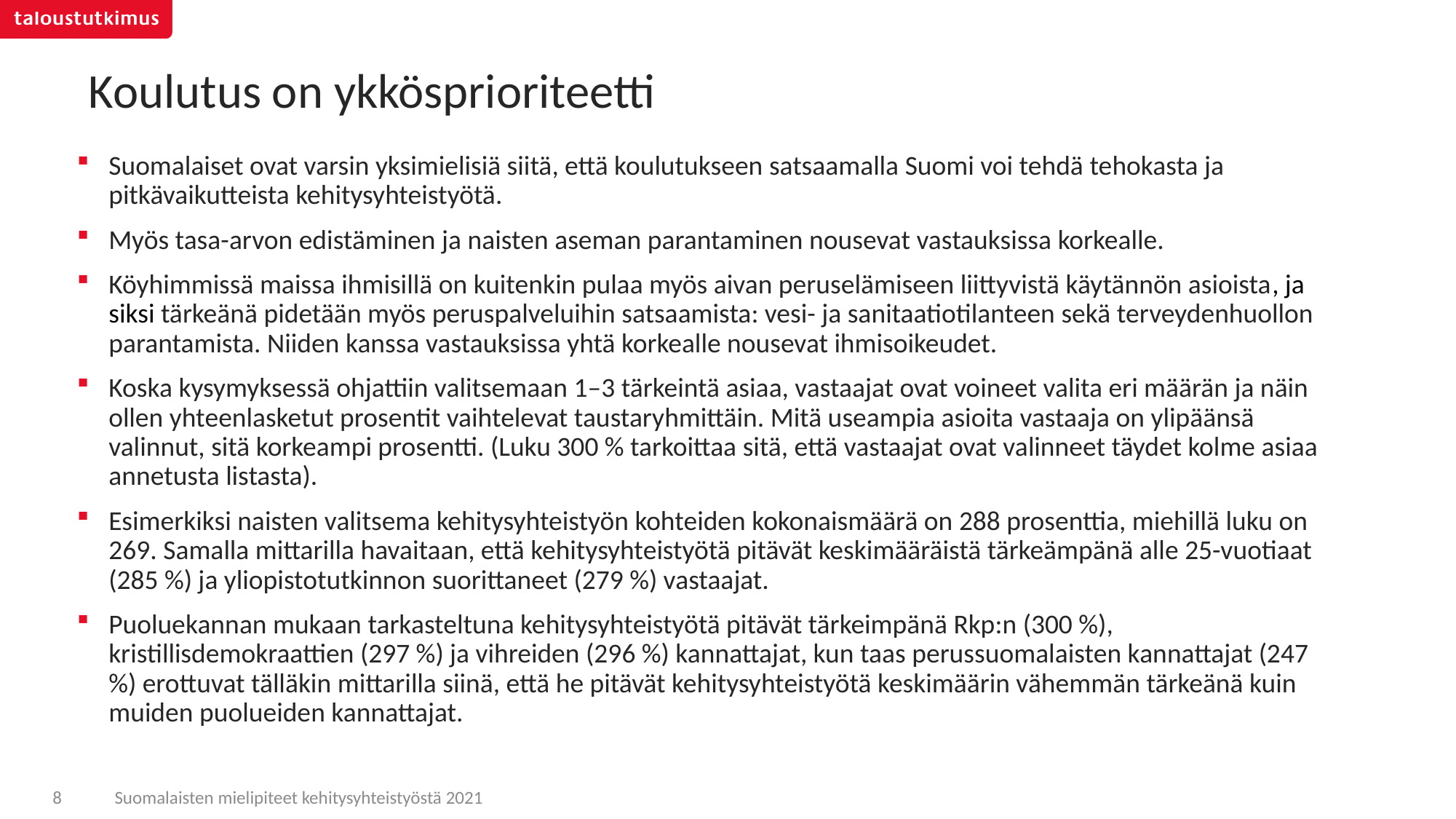

# Koulutus on ykkösprioriteetti
Suomalaiset ovat varsin yksimielisiä siitä, että koulutukseen satsaamalla Suomi voi tehdä tehokasta ja pitkävaikutteista kehitysyhteistyötä.
Myös tasa-arvon edistäminen ja naisten aseman parantaminen nousevat vastauksissa korkealle.
Köyhimmissä maissa ihmisillä on kuitenkin pulaa myös aivan peruselämiseen liittyvistä käytännön asioista, ja siksi tärkeänä pidetään myös peruspalveluihin satsaamista: vesi- ja sanitaatiotilanteen sekä terveydenhuollon parantamista. Niiden kanssa vastauksissa yhtä korkealle nousevat ihmisoikeudet.
Koska kysymyksessä ohjattiin valitsemaan 1–3 tärkeintä asiaa, vastaajat ovat voineet valita eri määrän ja näin ollen yhteenlasketut prosentit vaihtelevat taustaryhmittäin. Mitä useampia asioita vastaaja on ylipäänsä valinnut, sitä korkeampi prosentti. (Luku 300 % tarkoittaa sitä, että vastaajat ovat valinneet täydet kolme asiaa annetusta listasta).
Esimerkiksi naisten valitsema kehitysyhteistyön kohteiden kokonaismäärä on 288 prosenttia, miehillä luku on 269. Samalla mittarilla havaitaan, että kehitysyhteistyötä pitävät keskimääräistä tärkeämpänä alle 25-vuotiaat (285 %) ja yliopistotutkinnon suorittaneet (279 %) vastaajat.
Puoluekannan mukaan tarkasteltuna kehitysyhteistyötä pitävät tärkeimpänä Rkp:n (300 %), kristillisdemokraattien (297 %) ja vihreiden (296 %) kannattajat, kun taas perussuomalaisten kannattajat (247 %) erottuvat tälläkin mittarilla siinä, että he pitävät kehitysyhteistyötä keskimäärin vähemmän tärkeänä kuin muiden puolueiden kannattajat.

Suomalaisten mielipiteet kehitysyhteistyöstä 2021
8